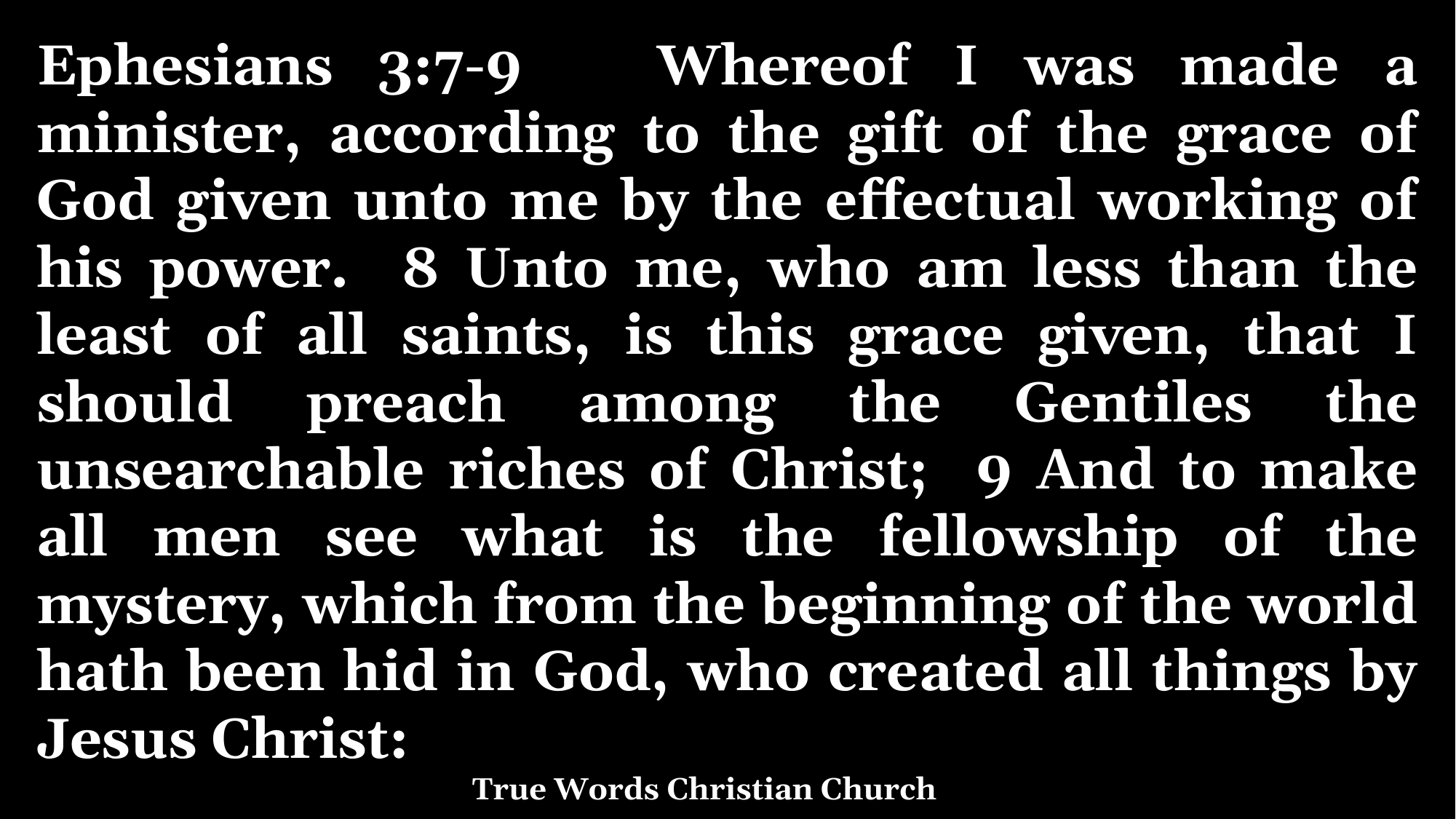

Ephesians 3:7-9   Whereof I was made a minister, according to the gift of the grace of God given unto me by the effectual working of his power.  8 Unto me, who am less than the least of all saints, is this grace given, that I should preach among the Gentiles the unsearchable riches of Christ;  9 And to make all men see what is the fellowship of the mystery, which from the beginning of the world hath been hid in God, who created all things by Jesus Christ:
True Words Christian Church